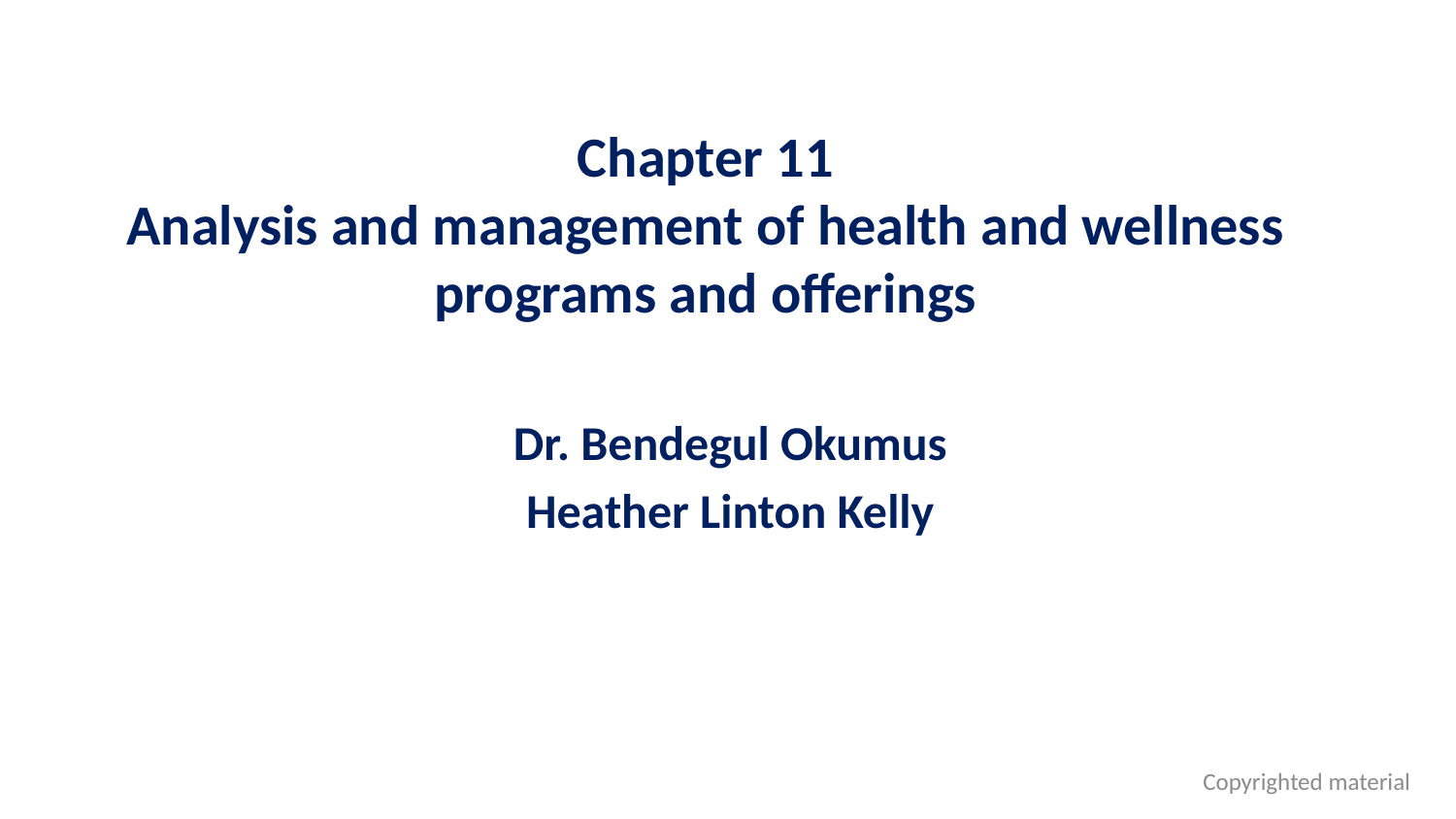

# Chapter 11 Analysis and management of health and wellness programs and offerings
Dr. Bendegul Okumus
Heather Linton Kelly